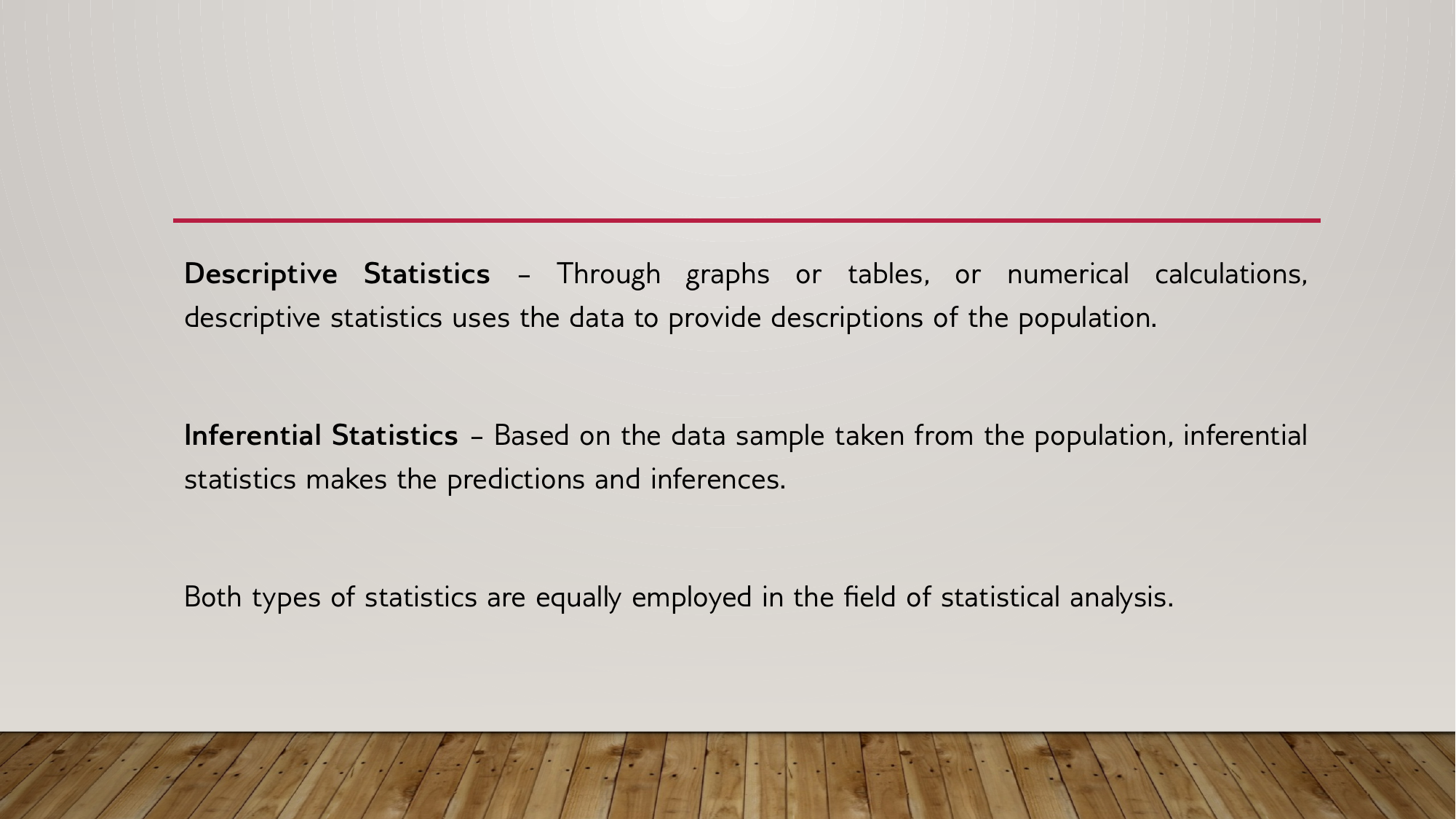

Descriptive Statistics – Through graphs or tables, or numerical calculations, descriptive statistics uses the data to provide descriptions of the population.

Inferential Statistics – Based on the data sample taken from the population, inferential statistics makes the predictions and inferences.

Both types of statistics are equally employed in the field of statistical analysis.